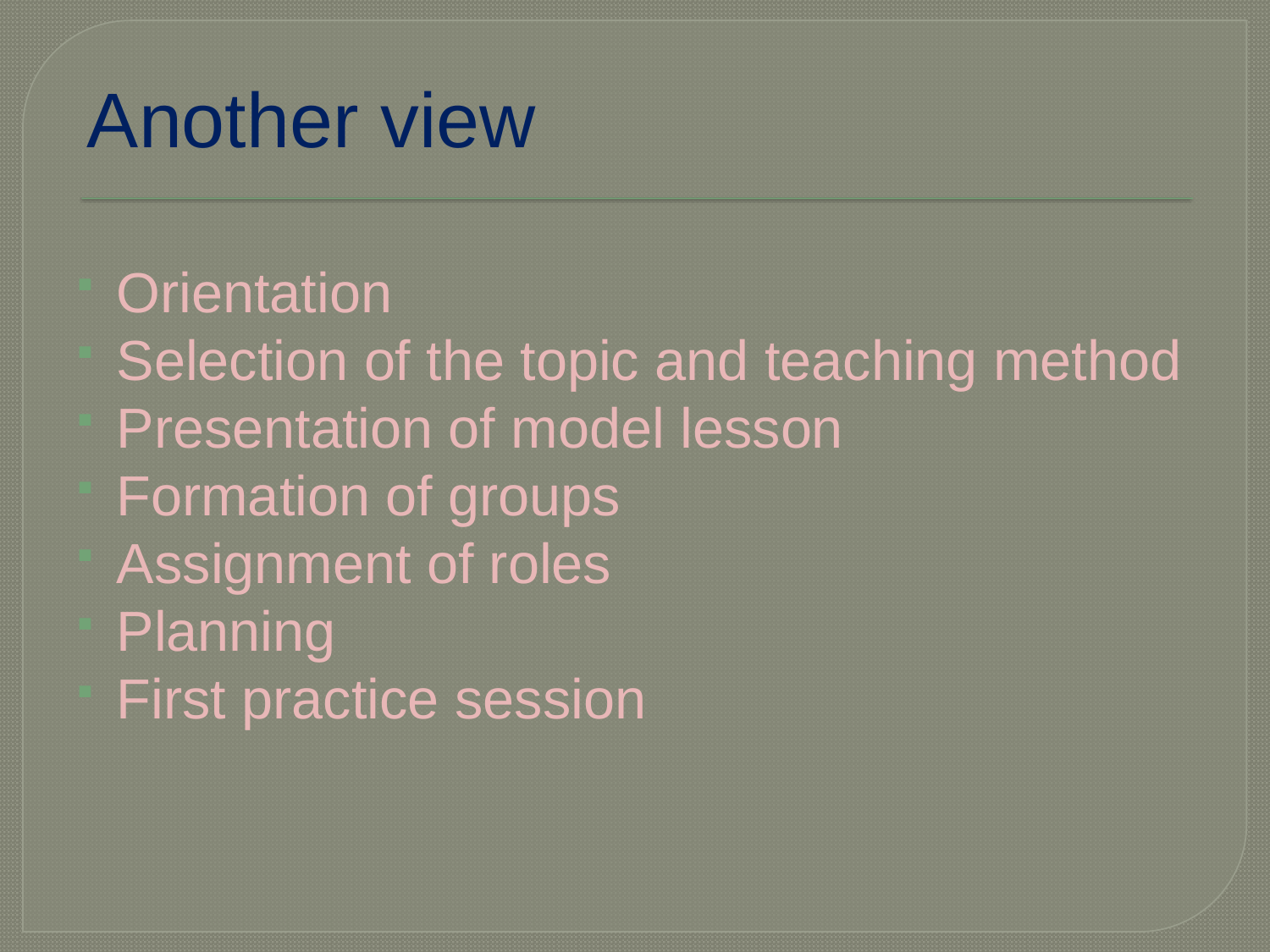

Another view

Orientation
Selection of the topic and teaching method
Presentation of model lesson
Formation of groups
Assignment of roles
Planning
First practice session